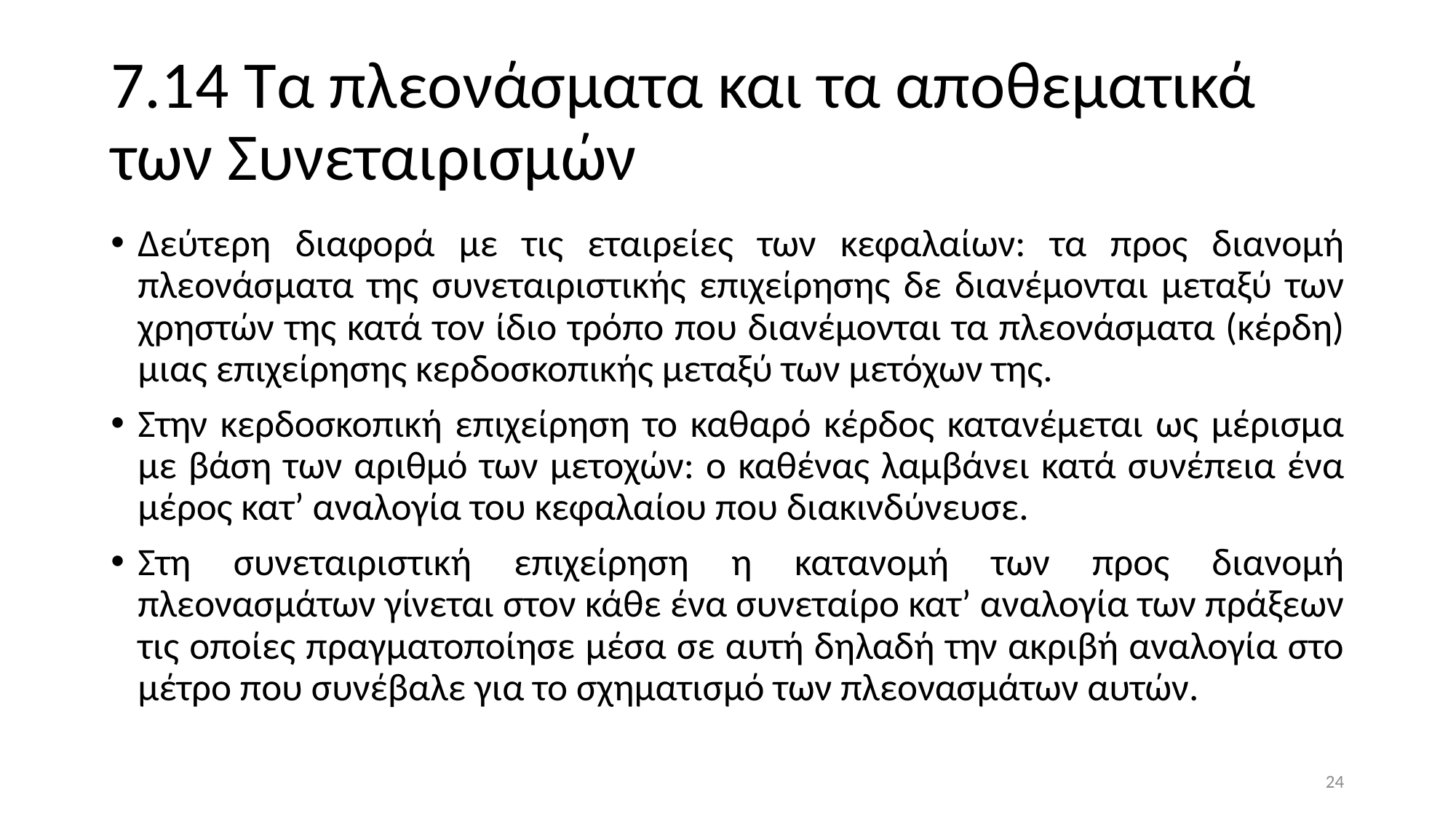

# 7.14 Τα πλεονάσματα και τα αποθεματικά των Συνεταιρισμών
Δεύτερη διαφορά με τις εταιρείες των κεφαλαίων: τα προς διανομή πλεονάσματα της συνεταιριστικής επιχείρησης δε διανέμονται μεταξύ των χρηστών της κατά τον ίδιο τρόπο που διανέμονται τα πλεονάσματα (κέρδη) μιας επιχείρησης κερδοσκοπικής μεταξύ των μετόχων της.
Στην κερδοσκοπική επιχείρηση το καθαρό κέρδος κατανέμεται ως μέρισμα με βάση των αριθμό των μετοχών: ο καθένας λαμβάνει κατά συνέπεια ένα μέρος κατ’ αναλογία του κεφαλαίου που διακινδύνευσε.
Στη συνεταιριστική επιχείρηση η κατανομή των προς διανομή πλεονασμάτων γίνεται στον κάθε ένα συνεταίρο κατ’ αναλογία των πράξεων τις οποίες πραγματοποίησε μέσα σε αυτή δηλαδή την ακριβή αναλογία στο μέτρο που συνέβαλε για το σχηματισμό των πλεονασμάτων αυτών.
24